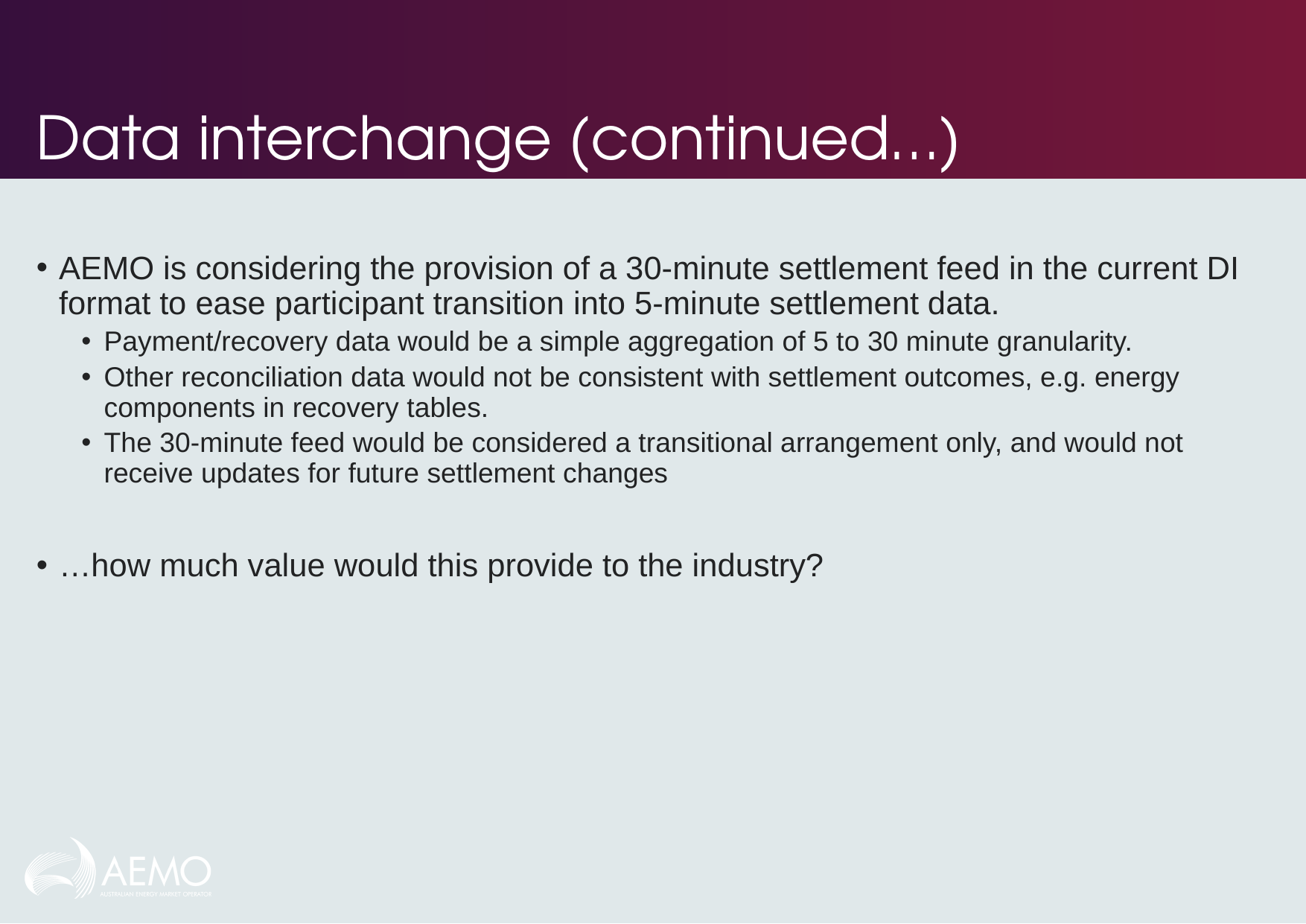

# Data interchange (continued…)
AEMO is considering the provision of a 30-minute settlement feed in the current DI format to ease participant transition into 5-minute settlement data.
Payment/recovery data would be a simple aggregation of 5 to 30 minute granularity.
Other reconciliation data would not be consistent with settlement outcomes, e.g. energy components in recovery tables.
The 30-minute feed would be considered a transitional arrangement only, and would not receive updates for future settlement changes

…how much value would this provide to the industry?